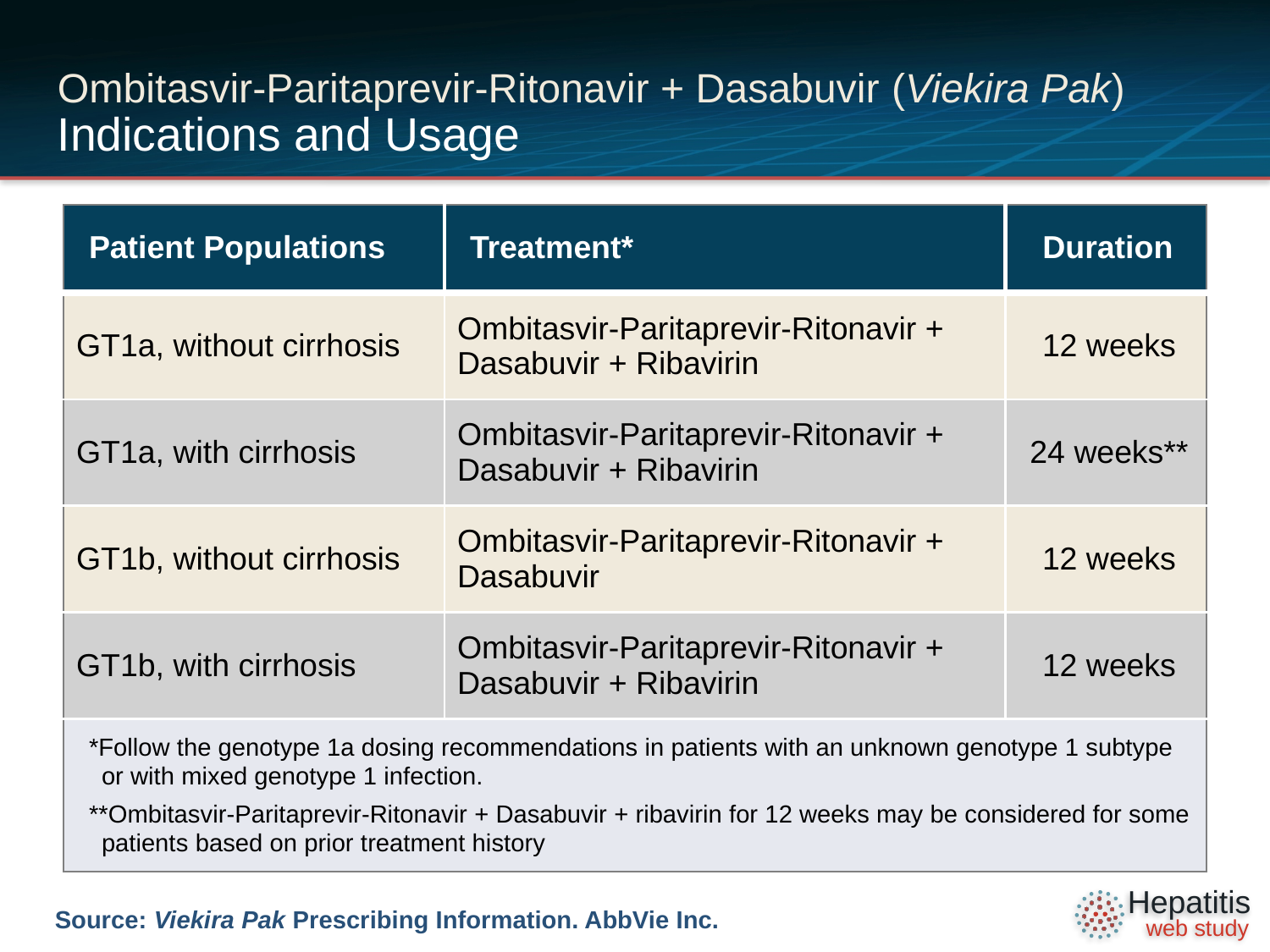

# Ombitasvir-Paritaprevir-Ritonavir + Dasabuvir (Viekira Pak) Indications and Usage
| Patient Populations | Treatment\* | Duration |
| --- | --- | --- |
| GT1a, without cirrhosis | Ombitasvir-Paritaprevir-Ritonavir + Dasabuvir + Ribavirin | 12 weeks |
| GT1a, with cirrhosis | Ombitasvir-Paritaprevir-Ritonavir + Dasabuvir + Ribavirin | 24 weeks\*\* |
| GT1b, without cirrhosis | Ombitasvir-Paritaprevir-Ritonavir + Dasabuvir | 12 weeks |
| GT1b, with cirrhosis | Ombitasvir-Paritaprevir-Ritonavir + Dasabuvir + Ribavirin | 12 weeks |
| \*Follow the genotype 1a dosing recommendations in patients with an unknown genotype 1 subtype or with mixed genotype 1 infection. \*\*Ombitasvir-Paritaprevir-Ritonavir + Dasabuvir + ribavirin for 12 weeks may be considered for some patients based on prior treatment history |  |  |
Source: Viekira Pak Prescribing Information. AbbVie Inc.